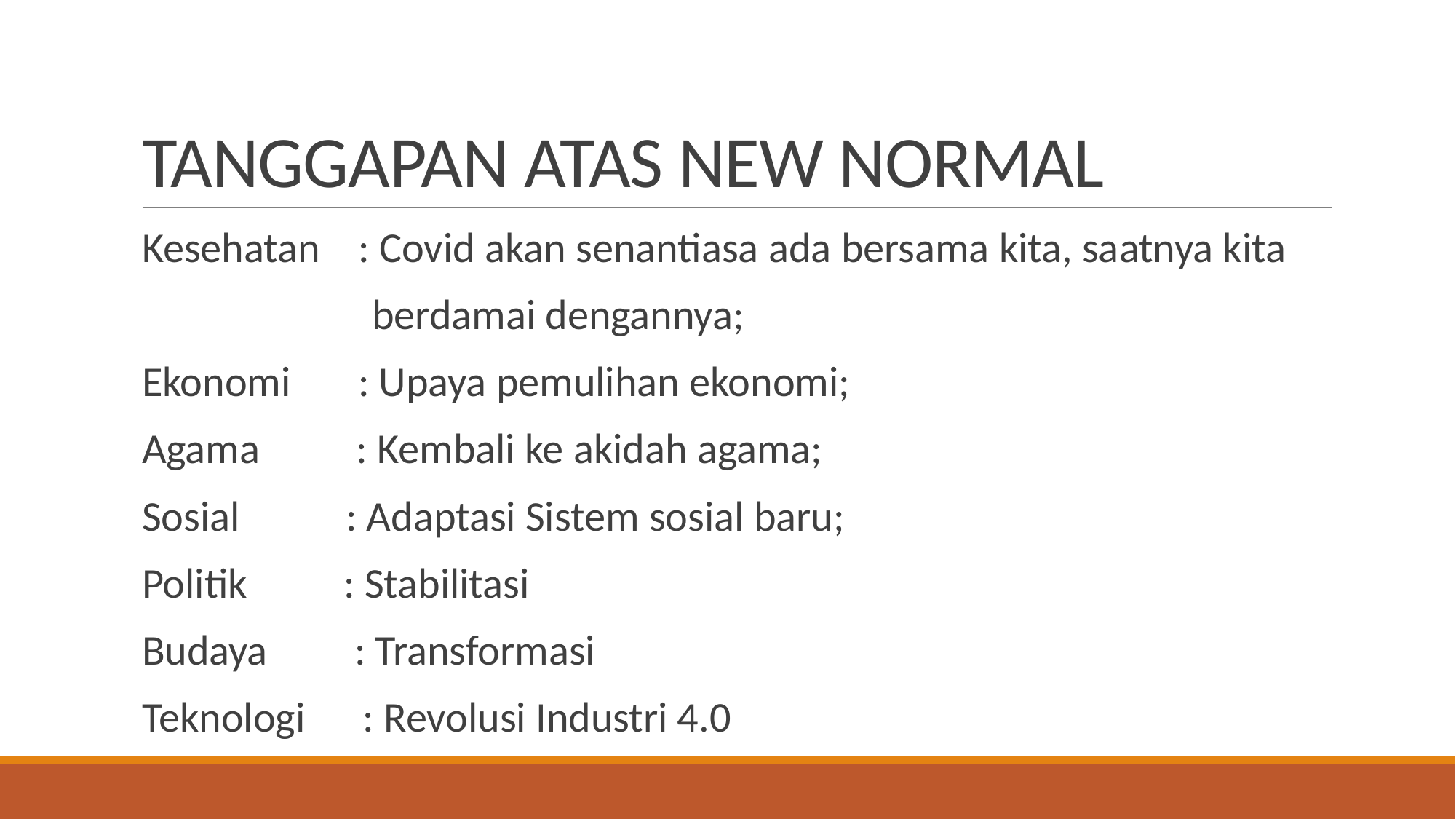

# TANGGAPAN ATAS NEW NORMAL
Kesehatan    : Covid akan senantiasa ada bersama kita, saatnya kita
                         berdamai dengannya;
Ekonomi       : Upaya pemulihan ekonomi;
Agama          : Kembali ke akidah agama;
Sosial           : Adaptasi Sistem sosial baru;
Politik          : Stabilitasi
Budaya         : Transformasi
Teknologi      : Revolusi Industri 4.0